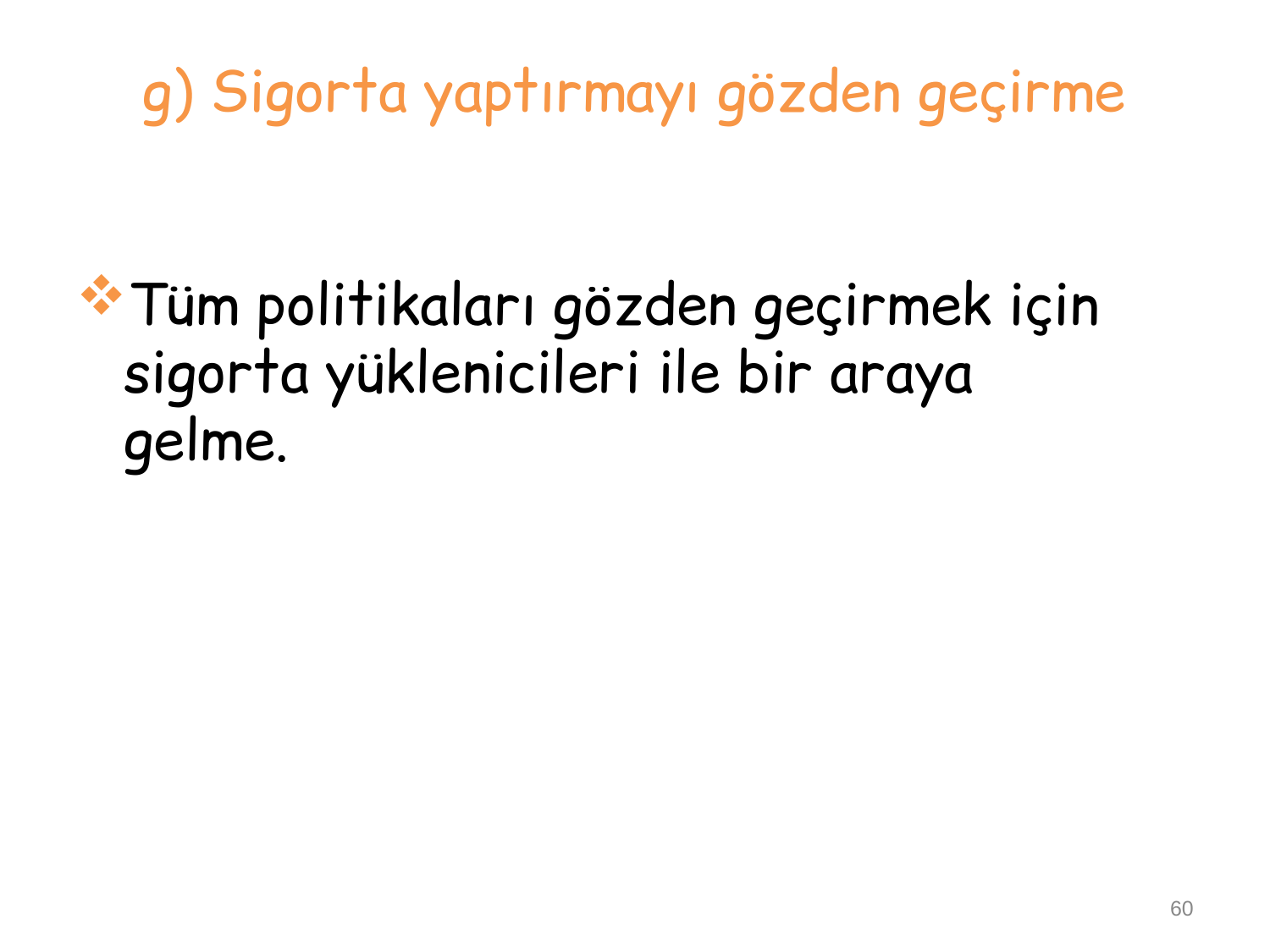

# g) Sigorta yaptırmayı gözden geçirme
Tüm politikaları gözden geçirmek için sigorta yüklenicileri ile bir araya gelme.
60